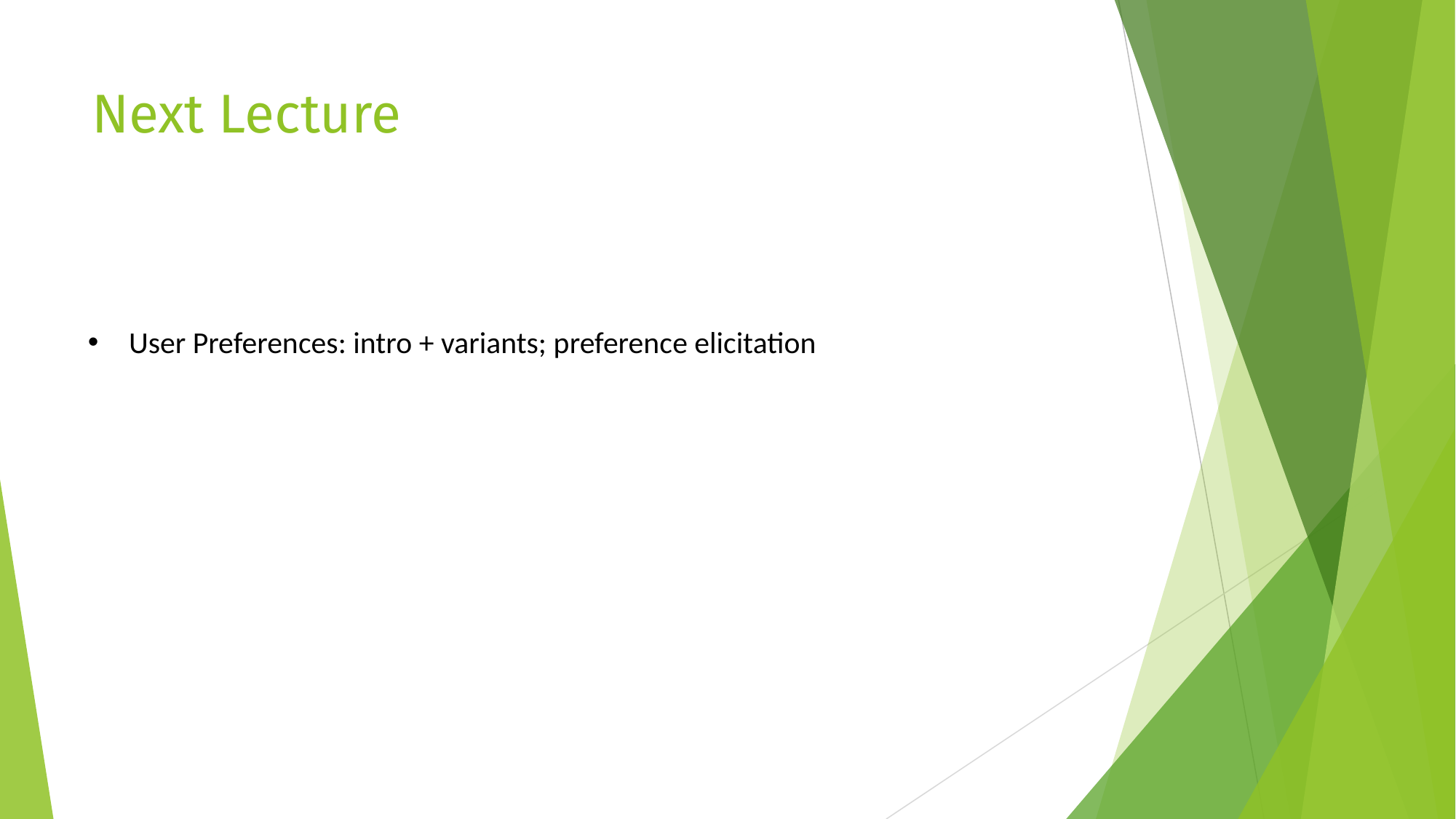

# Next Lecture

User Preferences: intro + variants; preference elicitation
- 56 -